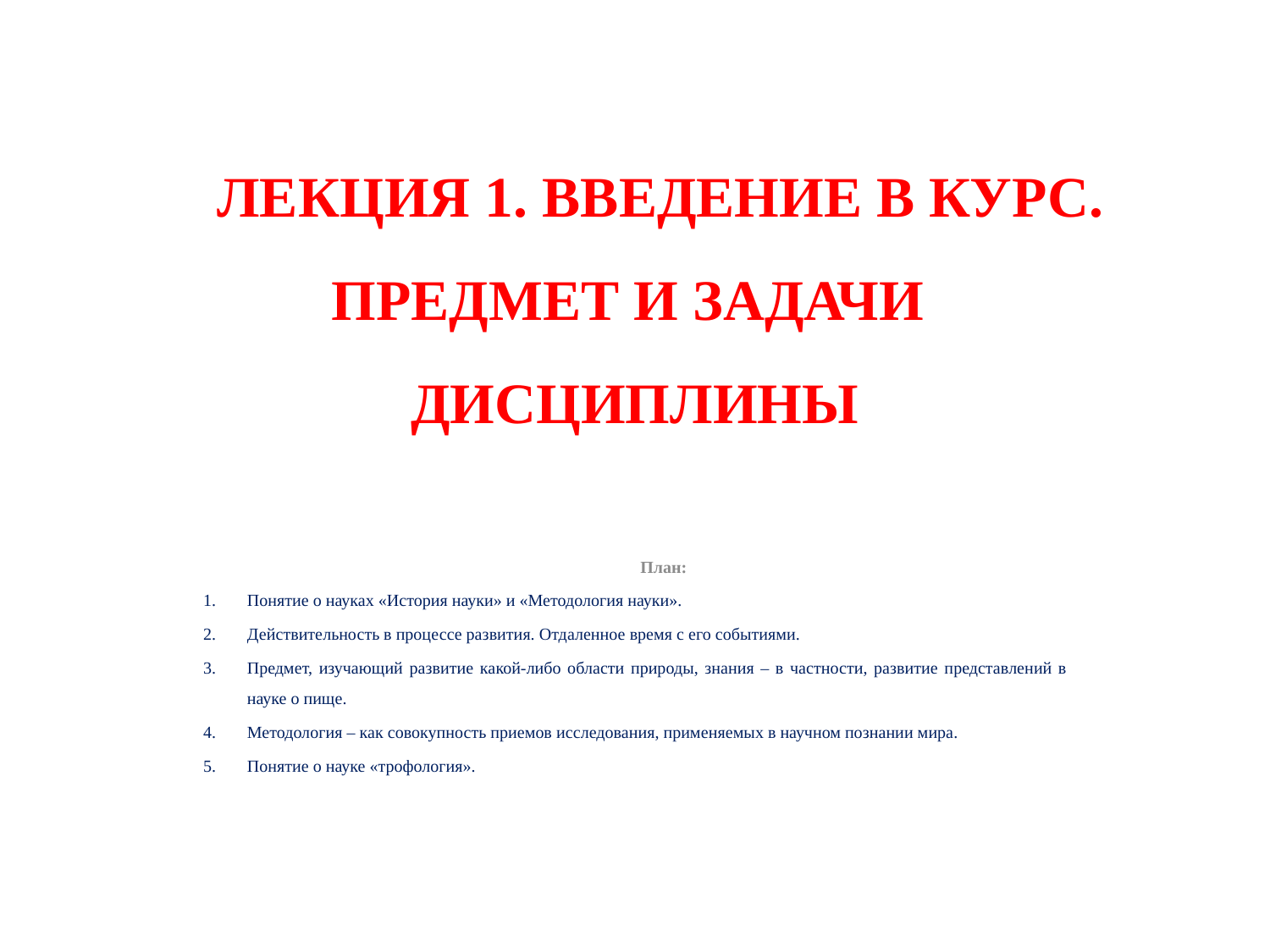

# ЛЕКЦИЯ 1. ВВЕДЕНИЕ В КУРС. ПРЕДМЕТ И ЗАДАЧИ ДИСЦИПЛИНЫ
План:
Понятие о науках «История науки» и «Методология науки».
Действительность в процессе развития. Отдаленное время с его событиями.
Предмет, изучающий развитие какой-либо области природы, знания – в частности, развитие представлений в науке о пище.
Методология – как совокупность приемов исследования, применяемых в научном познании мира.
Понятие о науке «трофология».